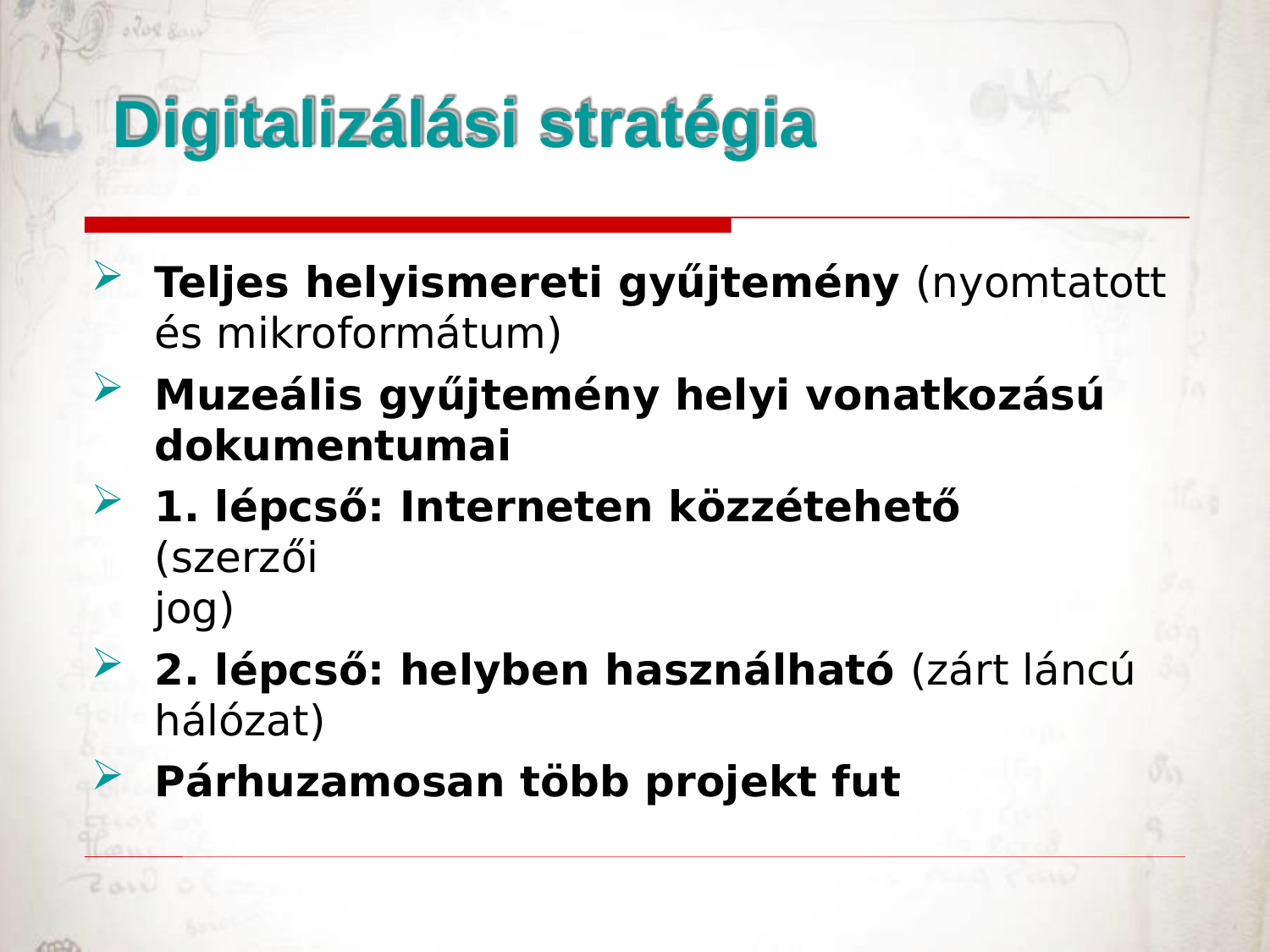

# Digitalizálási stratégia

Teljes helyismereti gyűjtemény (nyomtatott
és mikroformátum)
Muzeális gyűjtemény helyi vonatkozású dokumentumai
1. lépcső: Interneten közzétehető (szerzői
jog)
2. lépcső: helyben használható (zárt láncú hálózat)
Párhuzamosan több projekt fut